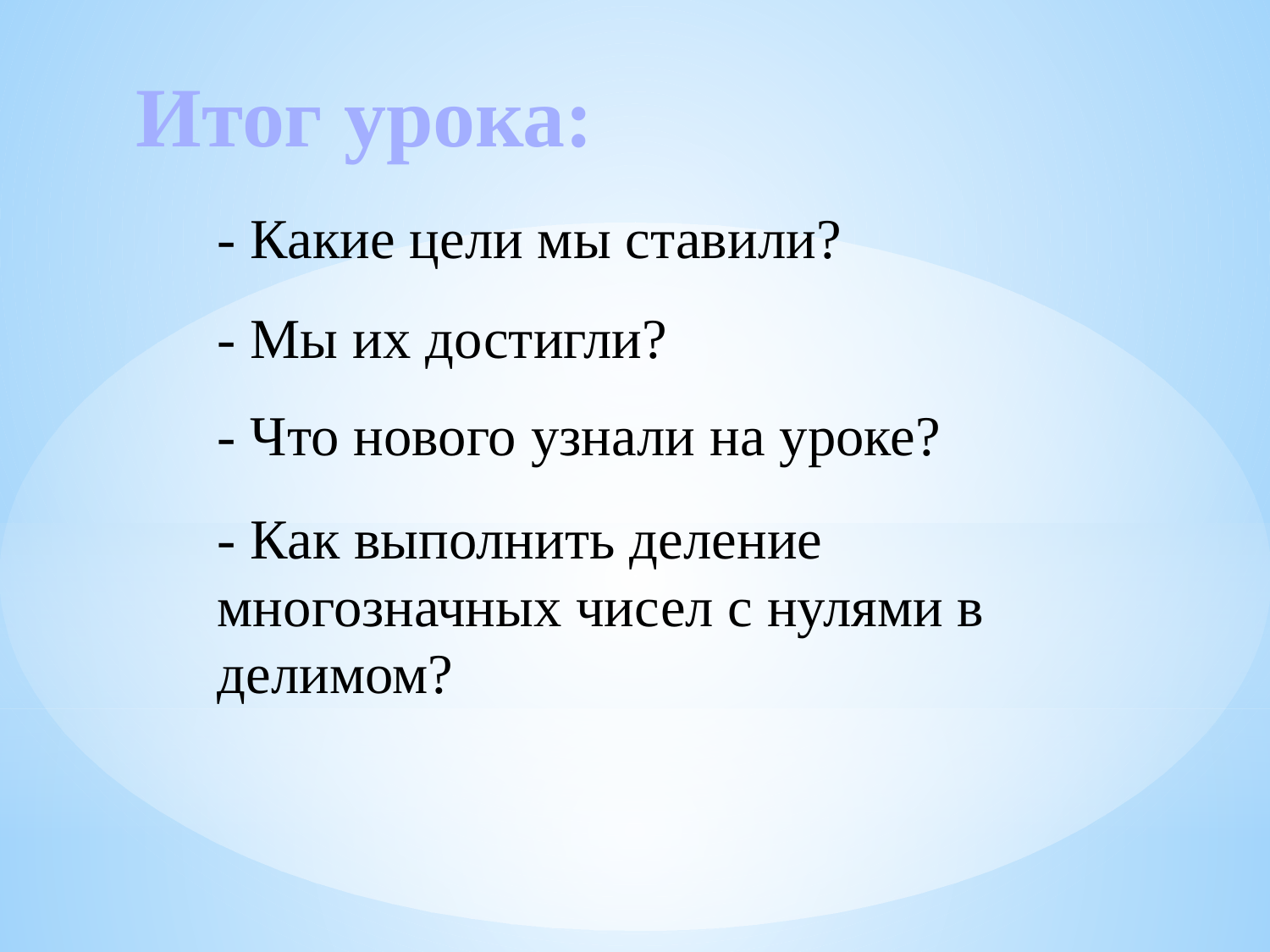

Итог урока:
- Какие цели мы ставили?
- Мы их достигли?
- Что нового узнали на уроке?
- Как выполнить деление многозначных чисел с нулями в делимом?